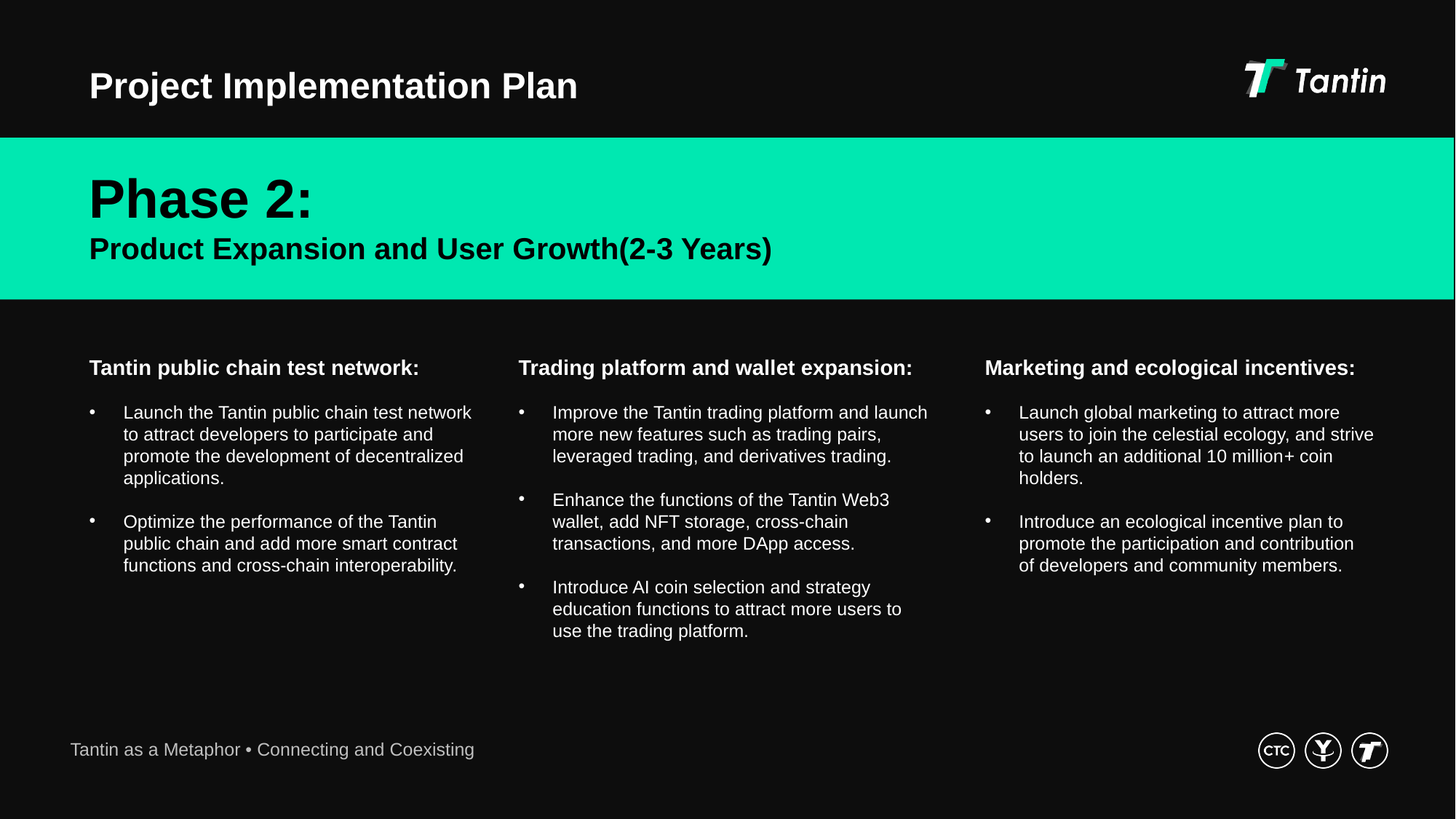

Project Implementation Plan

Phase 2:
Product Expansion and User Growth(2-3 Years)
Tantin public chain test network:

Launch the Tantin public chain test network to attract developers to participate and promote the development of decentralized applications.

Optimize the performance of the Tantin public chain and add more smart contract functions and cross-chain interoperability.
Trading platform and wallet expansion:

Improve the Tantin trading platform and launch more new features such as trading pairs, leveraged trading, and derivatives trading.

Enhance the functions of the Tantin Web3 wallet, add NFT storage, cross-chain transactions, and more DApp access.

Introduce AI coin selection and strategy education functions to attract more users to use the trading platform.
Marketing and ecological incentives:

Launch global marketing to attract more users to join the celestial ecology, and strive to launch an additional 10 million+ coin holders.

Introduce an ecological incentive plan to promote the participation and contribution of developers and community members.